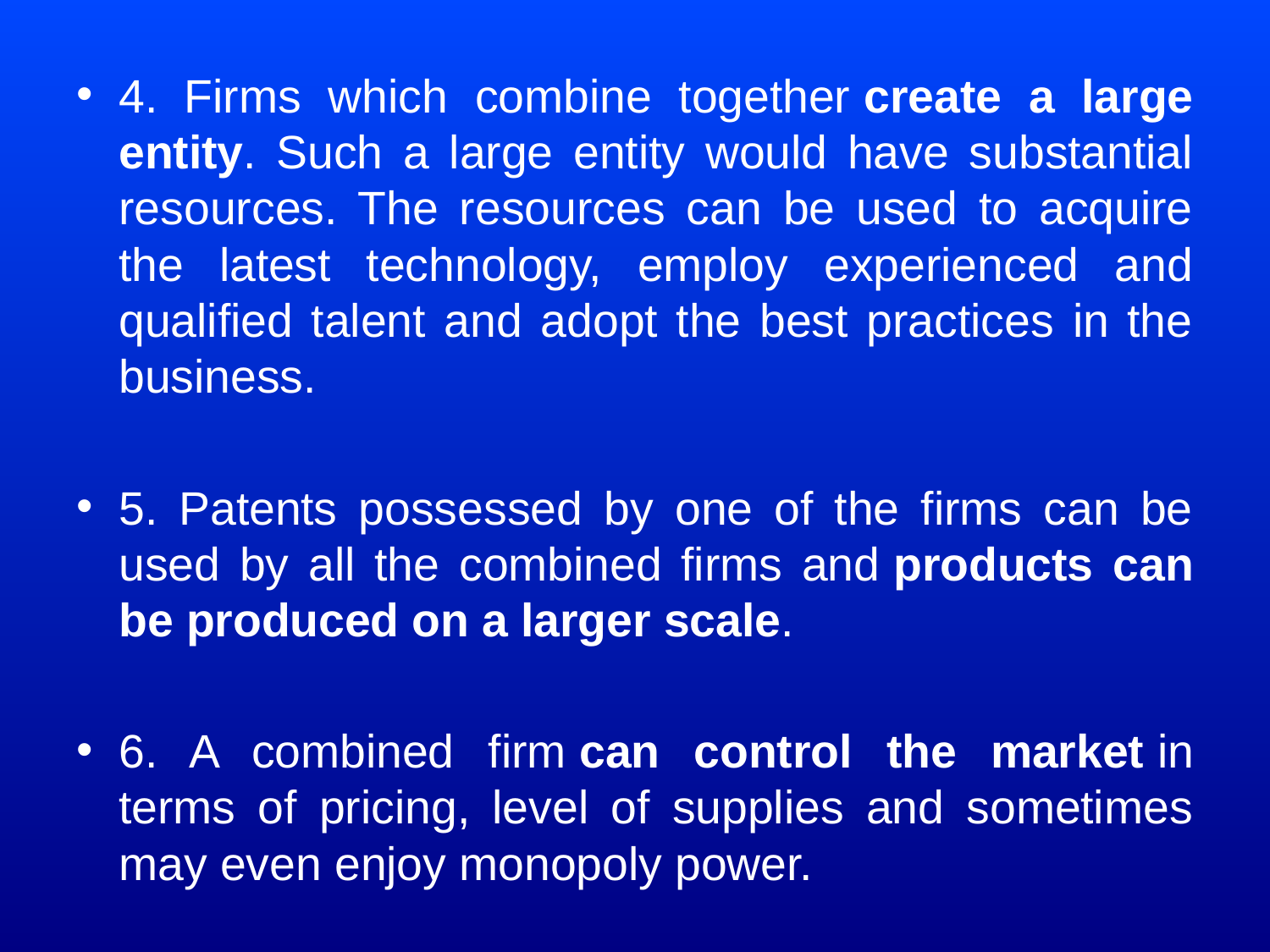

4. Firms which combine together create a large entity. Such a large entity would have substantial resources. The resources can be used to acquire the latest technology, employ experienced and qualified talent and adopt the best practices in the business.

5. Patents possessed by one of the firms can be used by all the combined firms and products can be produced on a larger scale.

6. A combined firm can control the market in terms of pricing, level of supplies and sometimes may even enjoy monopoly power.